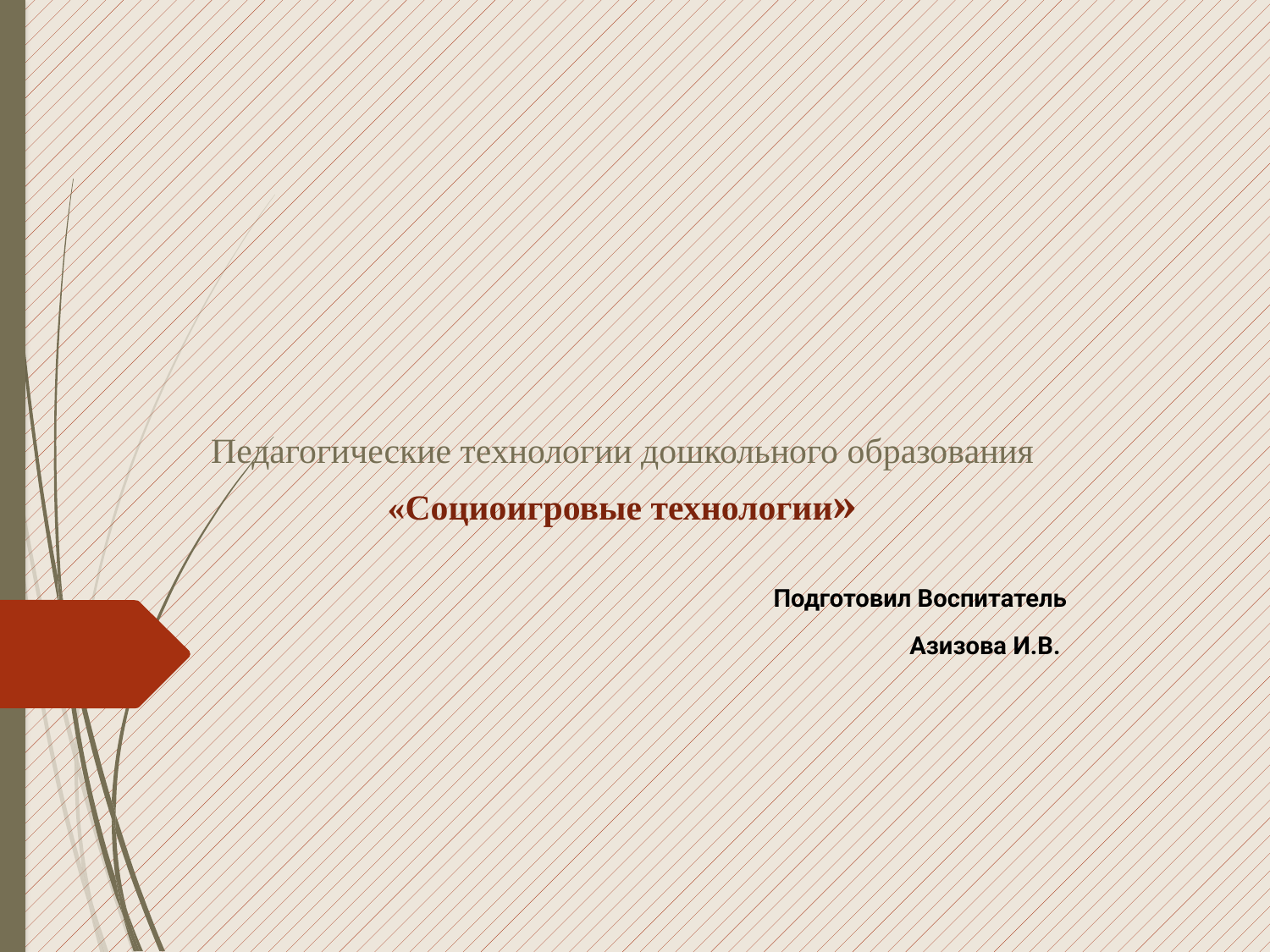

# Педагогические технологии дошкольного образования «Социоигровые технологии»
Подготовил Воспитатель
 Азизова И.В.